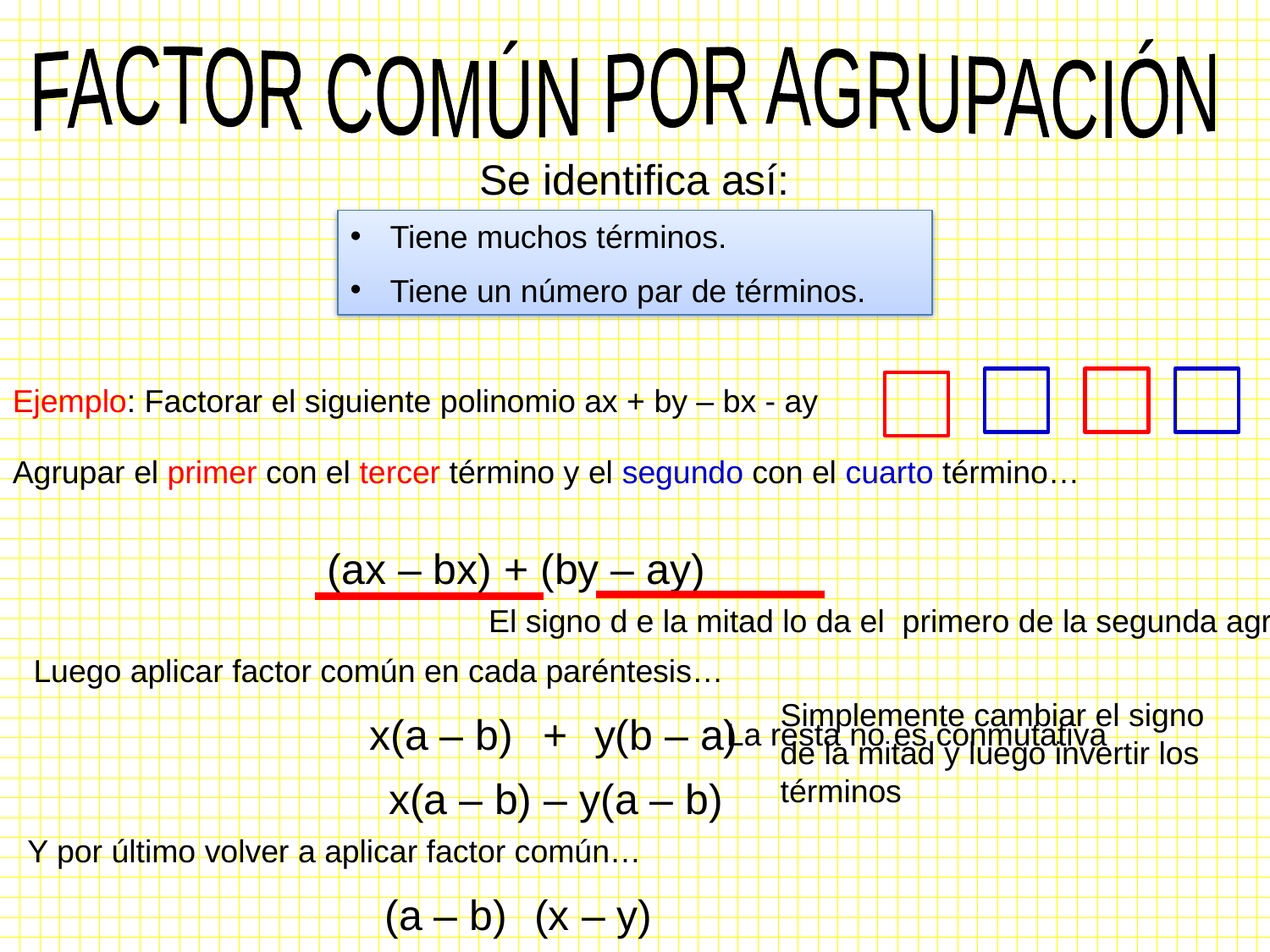

FACTOR COMÚN POR AGRUPACIÓN
Se identifica así:
Tiene muchos términos.
Tiene un número par de términos.

Ejemplo: Factorar el siguiente polinomio ax + by – bx - ay
Agrupar el primer con el tercer término y el segundo con el cuarto término…
(ax – bx) + (by – ay)
El signo d e la mitad lo da el  primero de la segunda agrupación
Luego aplicar factor común en cada paréntesis…
Simplemente cambiar el signo de la mitad y luego invertir los términos
+
x(a – b)
y(b – a)
La resta no es conmutativa
x(a – b) – y(a – b)
Y por último volver a aplicar factor común…
(a – b)
(x – y)